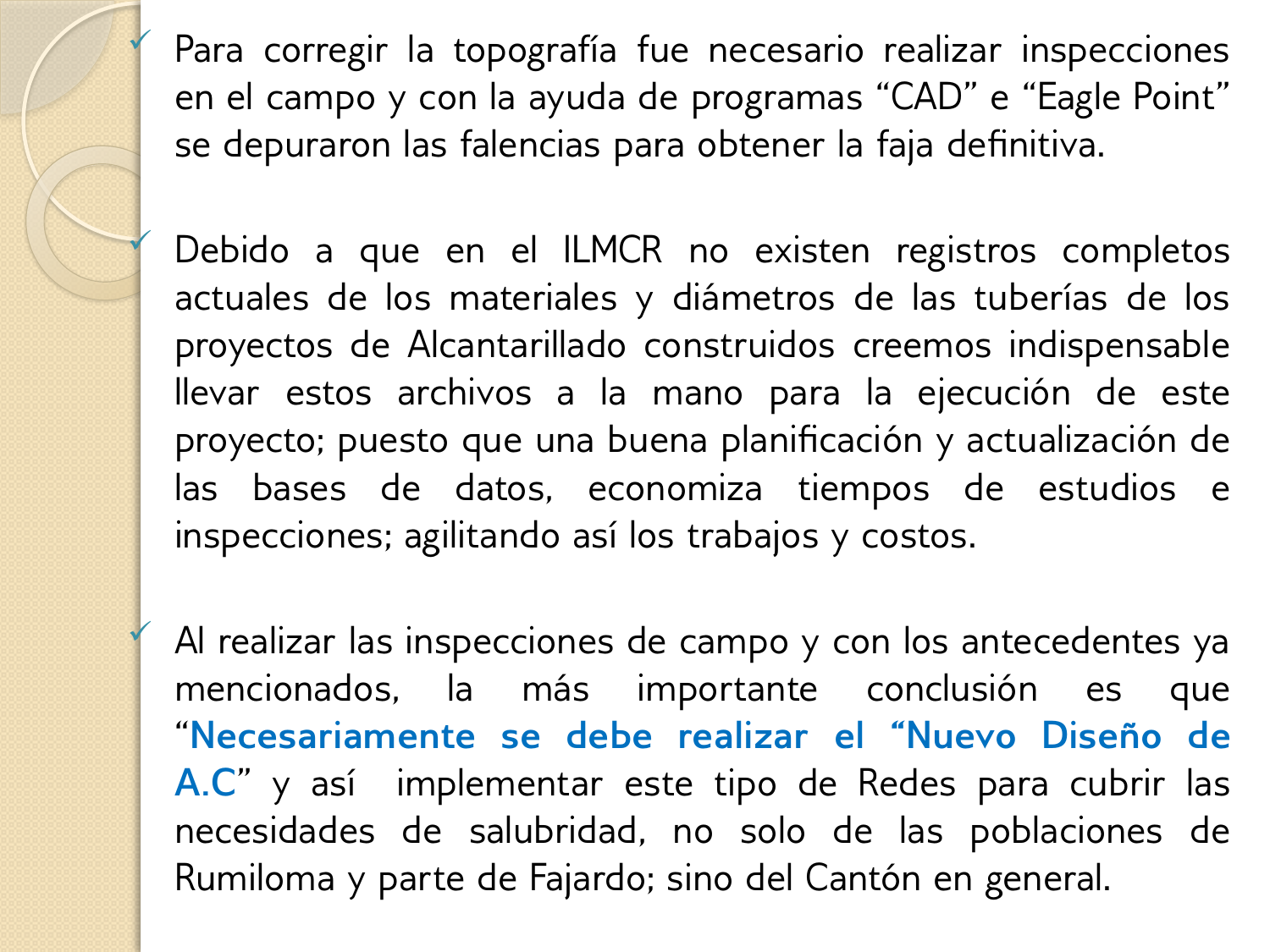

Para corregir la topografía fue necesario realizar inspecciones en el campo y con la ayuda de programas “CAD” e “Eagle Point” se depuraron las falencias para obtener la faja definitiva.

Debido a que en el ILMCR no existen registros completos actuales de los materiales y diámetros de las tuberías de los proyectos de Alcantarillado construidos creemos indispensable llevar estos archivos a la mano para la ejecución de este proyecto; puesto que una buena planificación y actualización de las bases de datos, economiza tiempos de estudios e inspecciones; agilitando así los trabajos y costos.

Al realizar las inspecciones de campo y con los antecedentes ya mencionados, la más importante conclusión es que “Necesariamente se debe realizar el “Nuevo Diseño de A.C” y así  implementar este tipo de Redes para cubrir las necesidades de salubridad, no solo de las poblaciones de Rumiloma y parte de Fajardo; sino del Cantón en general.